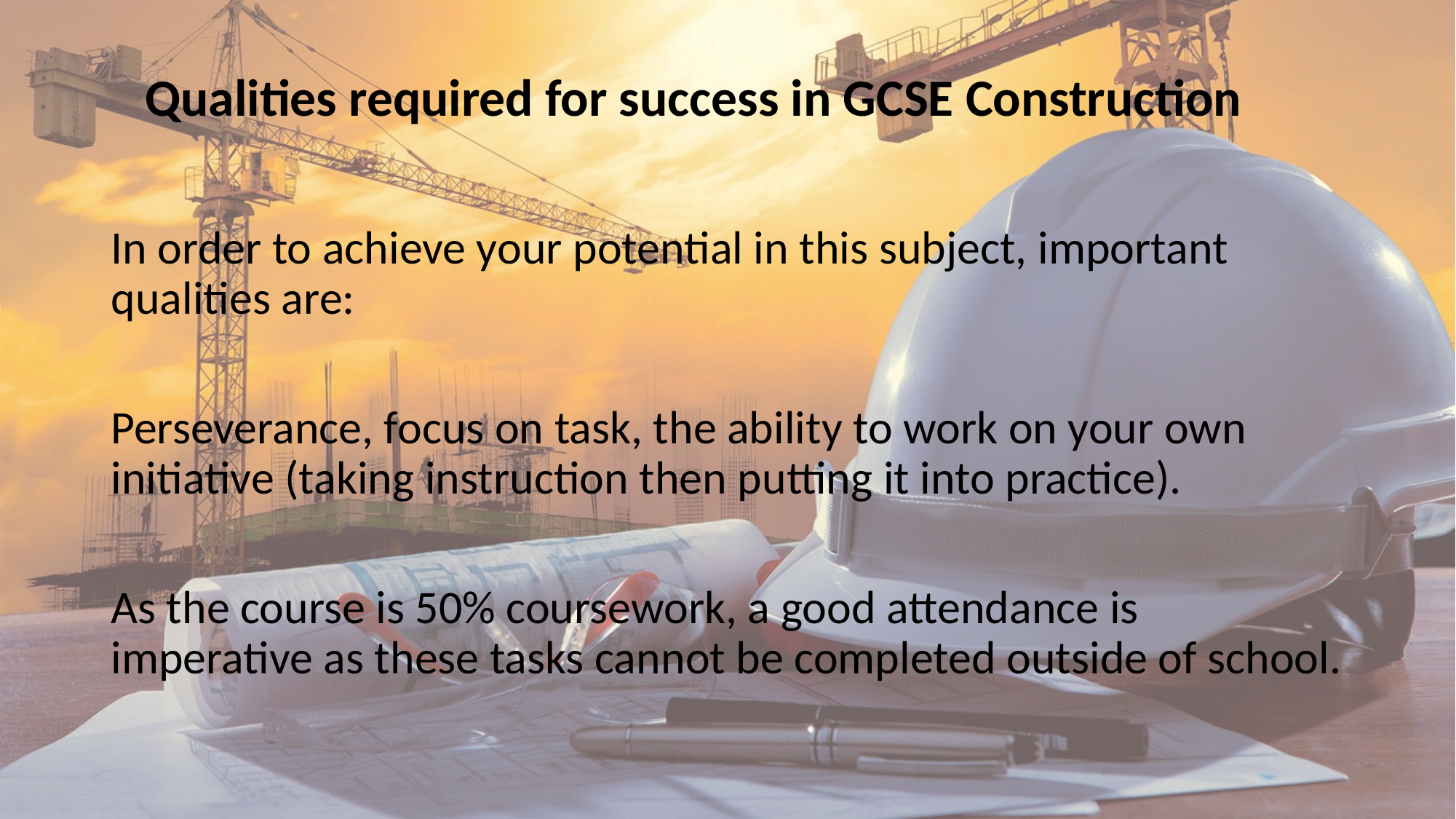

# Qualities required for success in GCSE Construction
In order to achieve your potential in this subject, important qualities are:

Perseverance, focus on task, the ability to work on your own initiative (taking instruction then putting it into practice).

As the course is 50% coursework, a good attendance is imperative as these tasks cannot be completed outside of school.